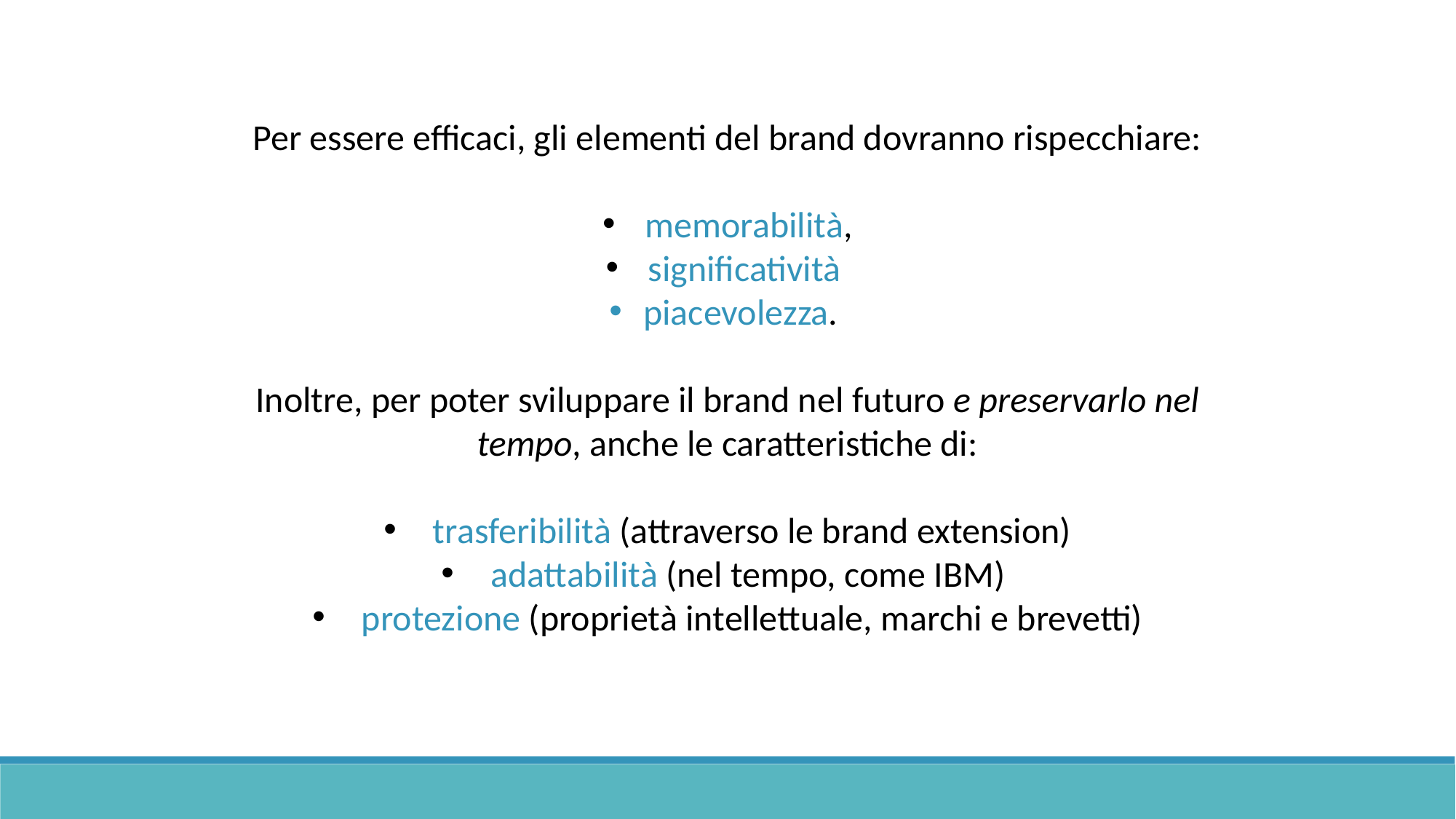

Per essere efficaci, gli elementi del brand dovranno rispecchiare:

 memorabilità,
 significatività
piacevolezza.

Inoltre, per poter sviluppare il brand nel futuro e preservarlo nel tempo, anche le caratteristiche di:

 trasferibilità (attraverso le brand extension)
 adattabilità (nel tempo, come IBM)
 protezione (proprietà intellettuale, marchi e brevetti)